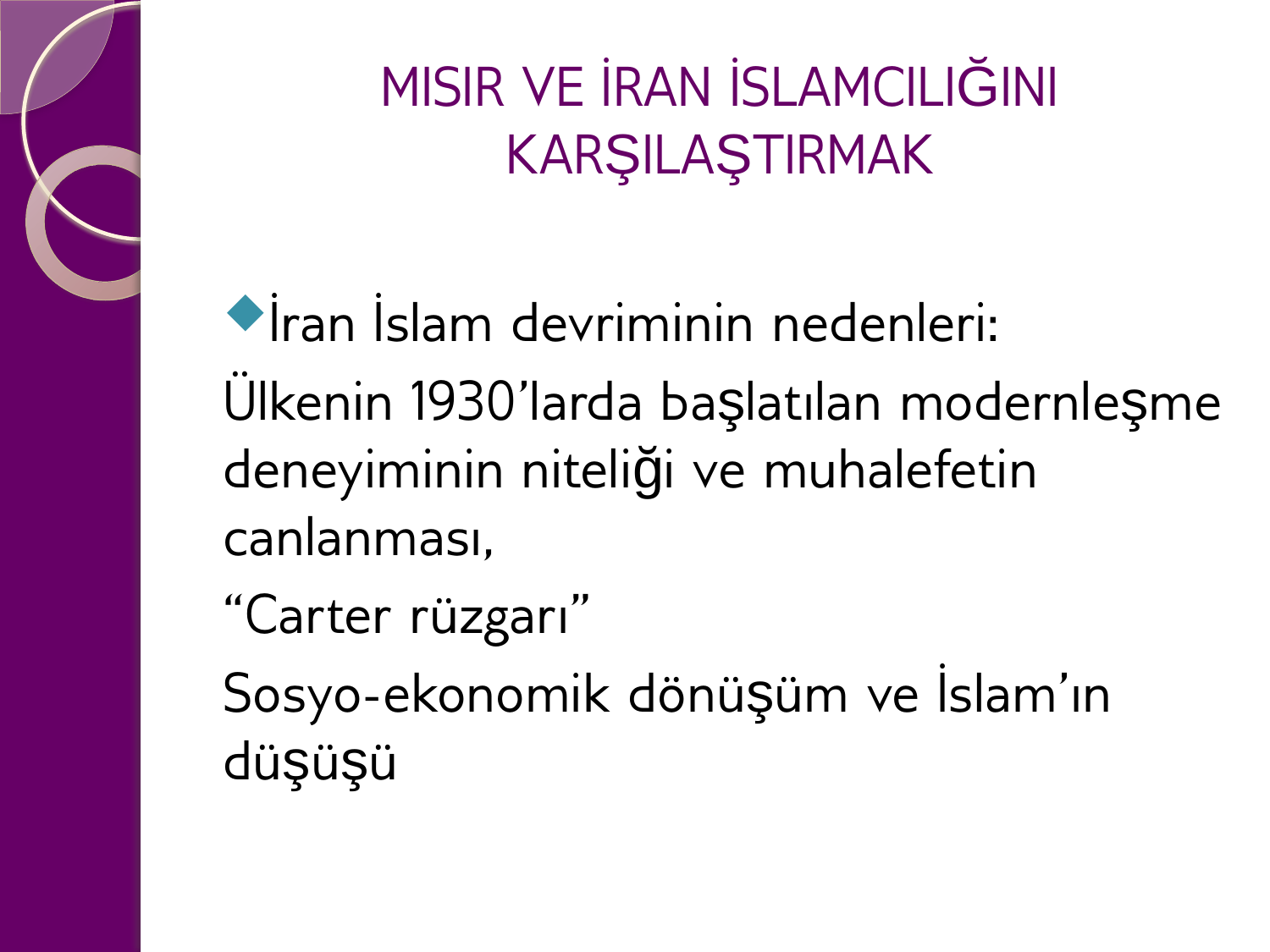

# MISIR VE İRAN İSLAMCILIĞINI KARŞILAŞTIRMAK

İran İslam devriminin nedenleri:
Ülkenin 1930’larda başlatılan modernleşme deneyiminin niteliği ve muhalefetin canlanması,
“Carter rüzgarı”
Sosyo-ekonomik dönüşüm ve İslam’ın düşüşü